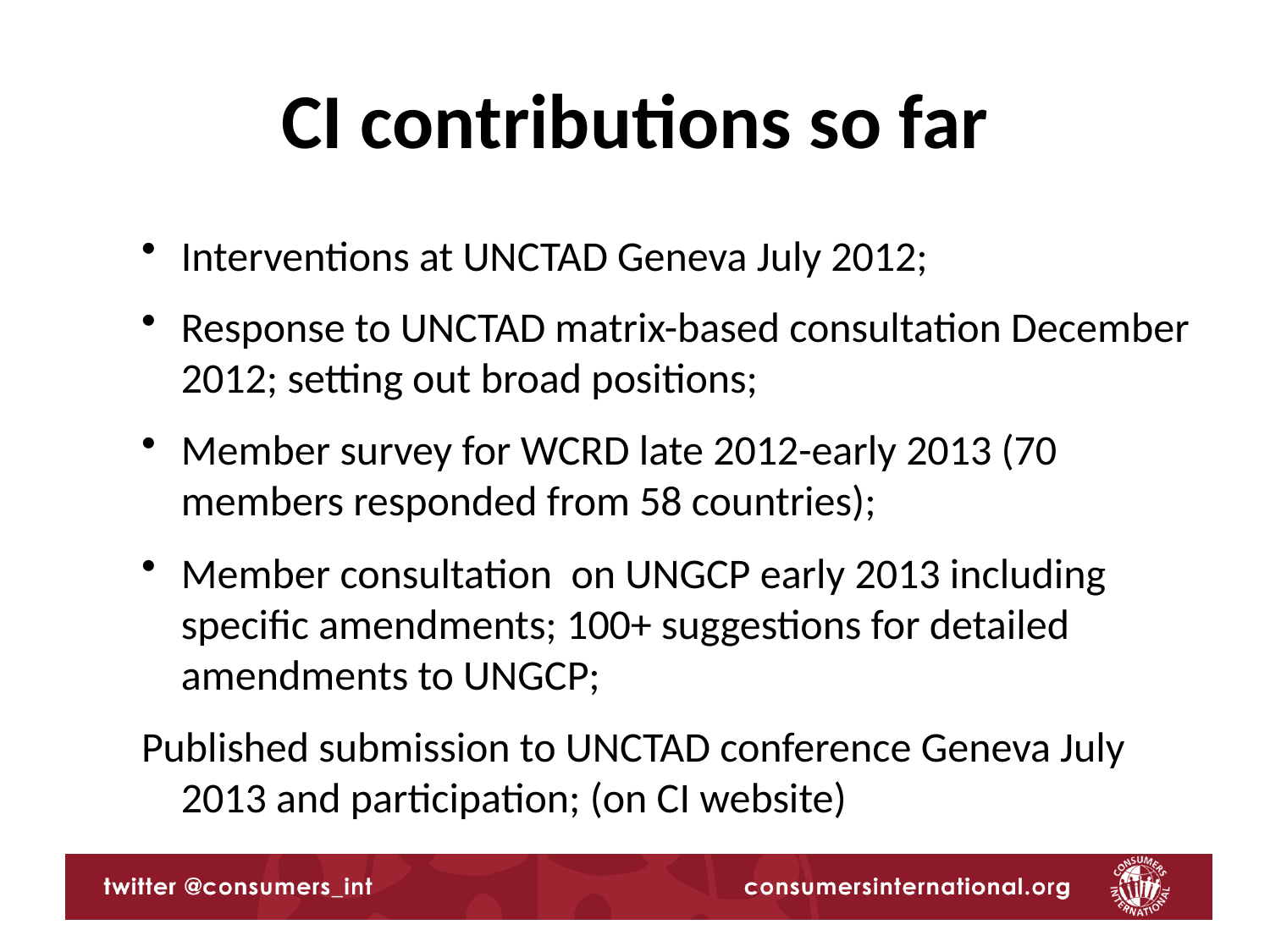

# CI contributions so far
Interventions at UNCTAD Geneva July 2012;
Response to UNCTAD matrix-based consultation December 2012; setting out broad positions;
Member survey for WCRD late 2012-early 2013 (70 members responded from 58 countries);
Member consultation  on UNGCP early 2013 including specific amendments; 100+ suggestions for detailed amendments to UNGCP;
Published submission to UNCTAD conference Geneva July 2013 and participation; (on CI website)